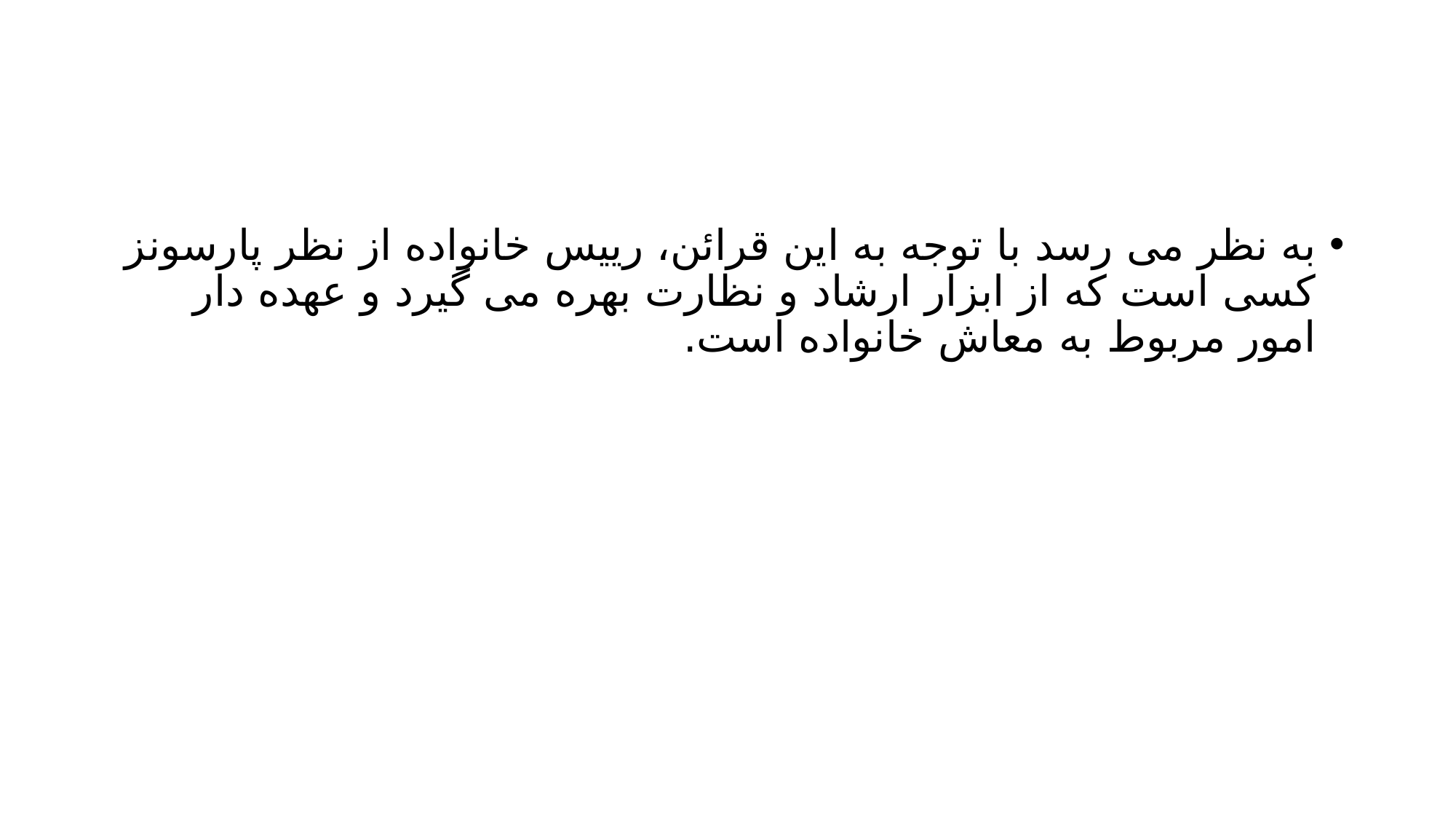

#
به نظر می رسد با توجه به این قرائن، رییس خانواده از نظر پارسونز کسی است که از ابزار ارشاد و نظارت بهره می گیرد و عهده دار امور مربوط به معاش خانواده است.